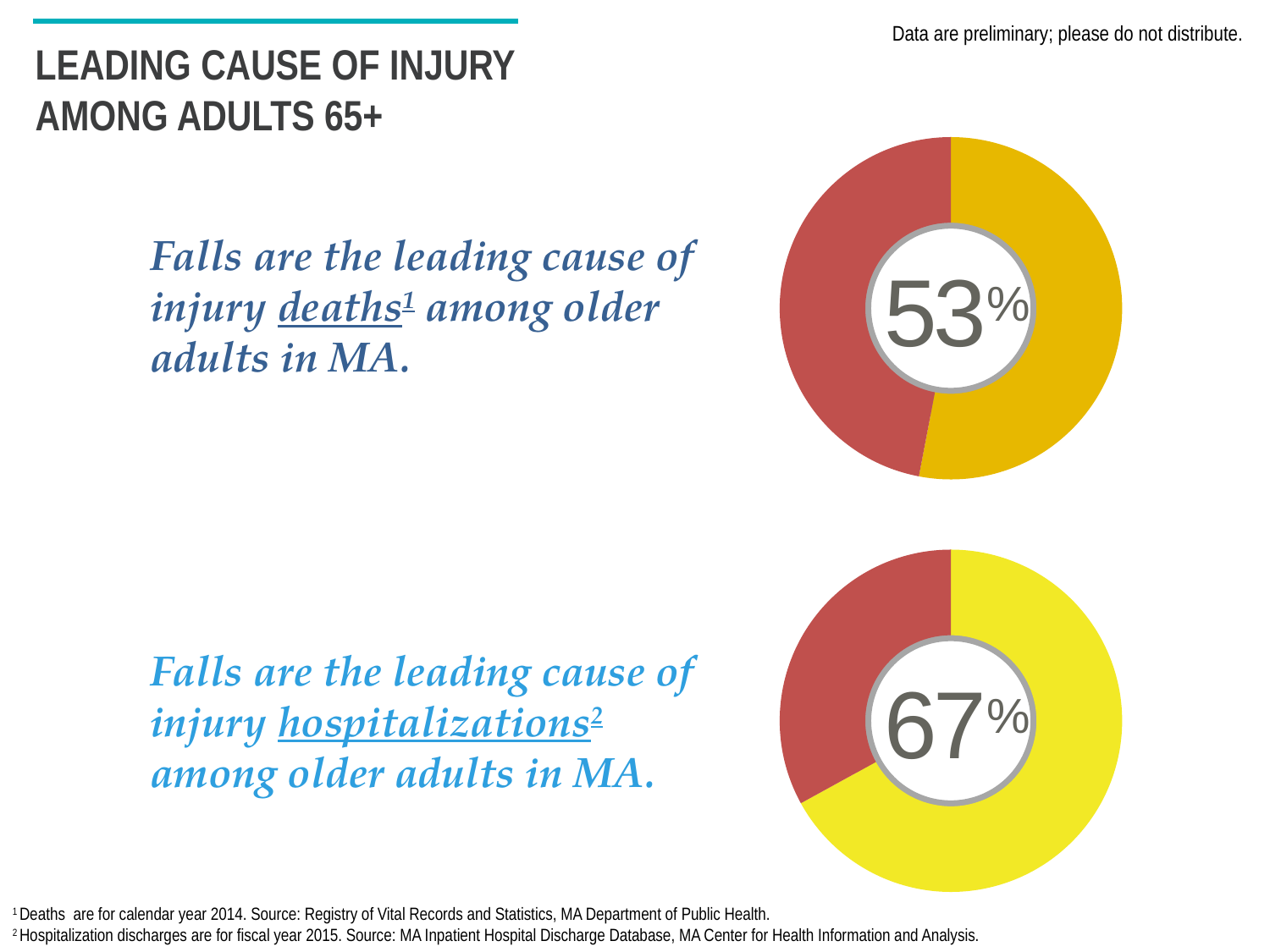

Data are preliminary; please do not distribute.
LEADING CAUSE OF INJURY
AMONG ADULTS 65+

### Chart

| Category | Column1 |
|---|---|
|  | 5.3 |
|  | 4.7 |
Falls are the leading cause of injury deaths1 among older adults in MA.
53%

### Chart

| Category | Column1 |
|---|---|
|  | 6.7 |
|  | 3.3 |
Falls are the leading cause of injury hospitalizations2 among older adults in MA.
67%
1 Deaths  are for calendar year 2014. Source: Registry of Vital Records and Statistics, MA Department of Public Health.
2 Hospitalization discharges are for fiscal year 2015. Source: MA Inpatient Hospital Discharge Database, MA Center for Health Information and Analysis.